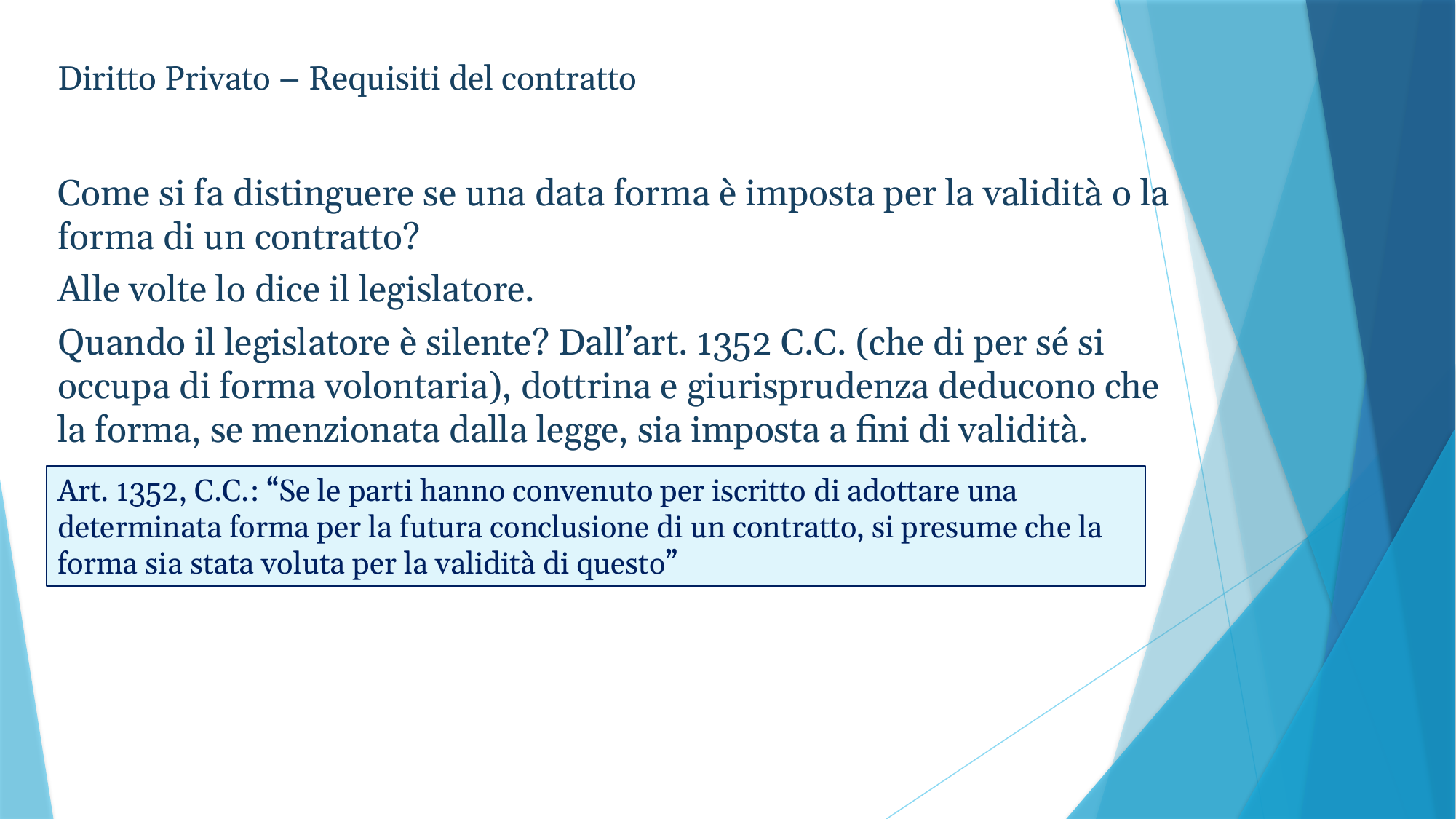

Diritto Privato – Requisiti del contratto
Come si fa distinguere se una data forma è imposta per la validità o la forma di un contratto?
Alle volte lo dice il legislatore.
Quando il legislatore è silente? Dall’art. 1352 C.C. (che di per sé si occupa di forma volontaria), dottrina e giurisprudenza deducono che la forma, se menzionata dalla legge, sia imposta a fini di validità.

Art. 1352, C.C.: “Se le parti hanno convenuto per iscritto di adottare una determinata forma per la futura conclusione di un contratto, si presume che la forma sia stata voluta per la validità di questo”